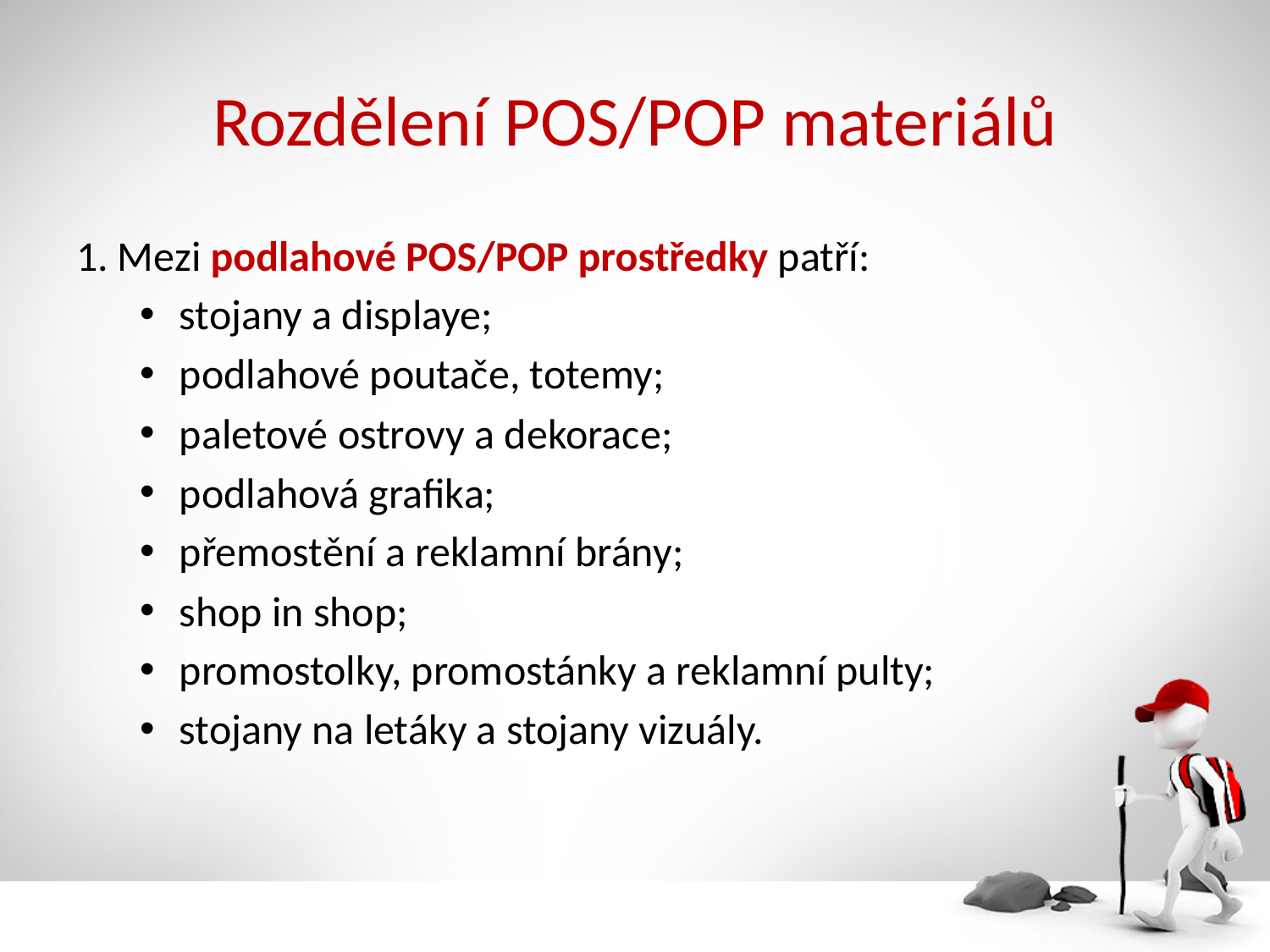

# Rozdělení POS/POP materiálů
1. Mezi podlahové POS/POP prostředky patří:
stojany a displaye;
podlahové poutače, totemy;
paletové ostrovy a dekorace;
podlahová grafika;
přemostění a reklamní brány;
shop in shop;
promostolky, promostánky a reklamní pulty;
stojany na letáky a stojany vizuály.